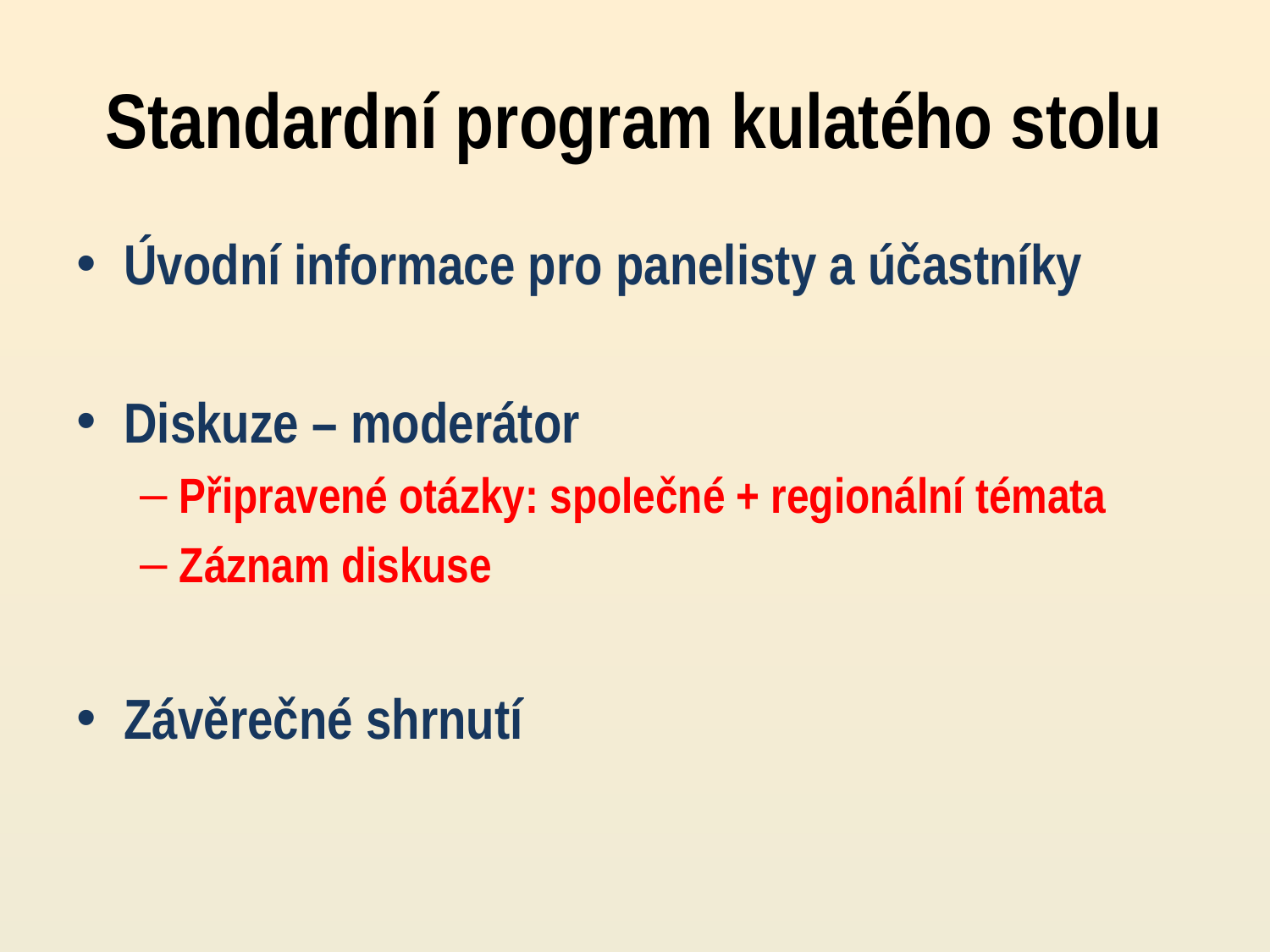

# Standardní program kulatého stolu
Úvodní informace pro panelisty a účastníky

Diskuze – moderátor
Připravené otázky: společné + regionální témata
Záznam diskuse

Závěrečné shrnutí